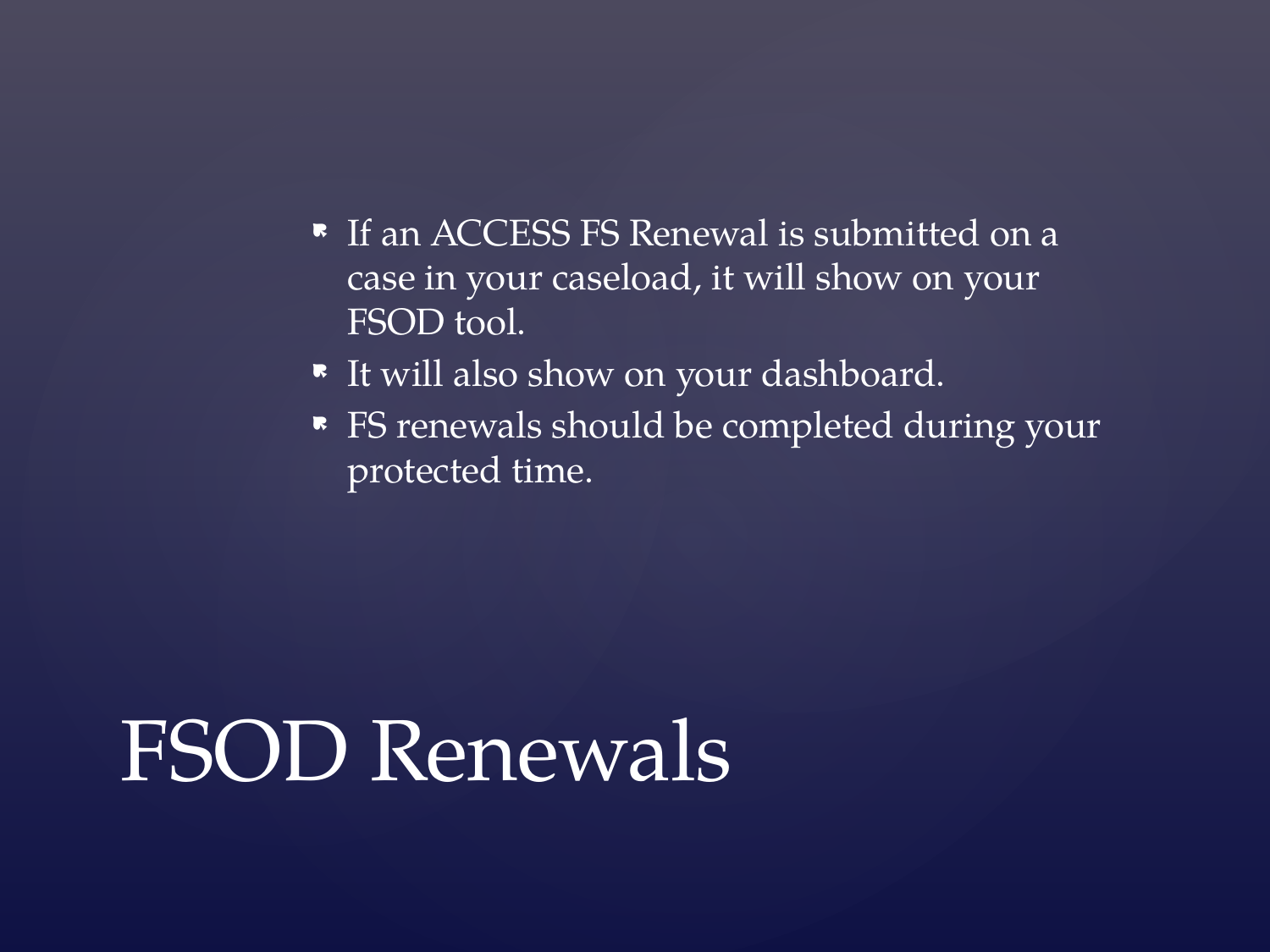

If an ACCESS FS Renewal is submitted on a case in your caseload, it will show on your FSOD tool.
It will also show on your dashboard.
FS renewals should be completed during your protected time.
# FSOD Renewals